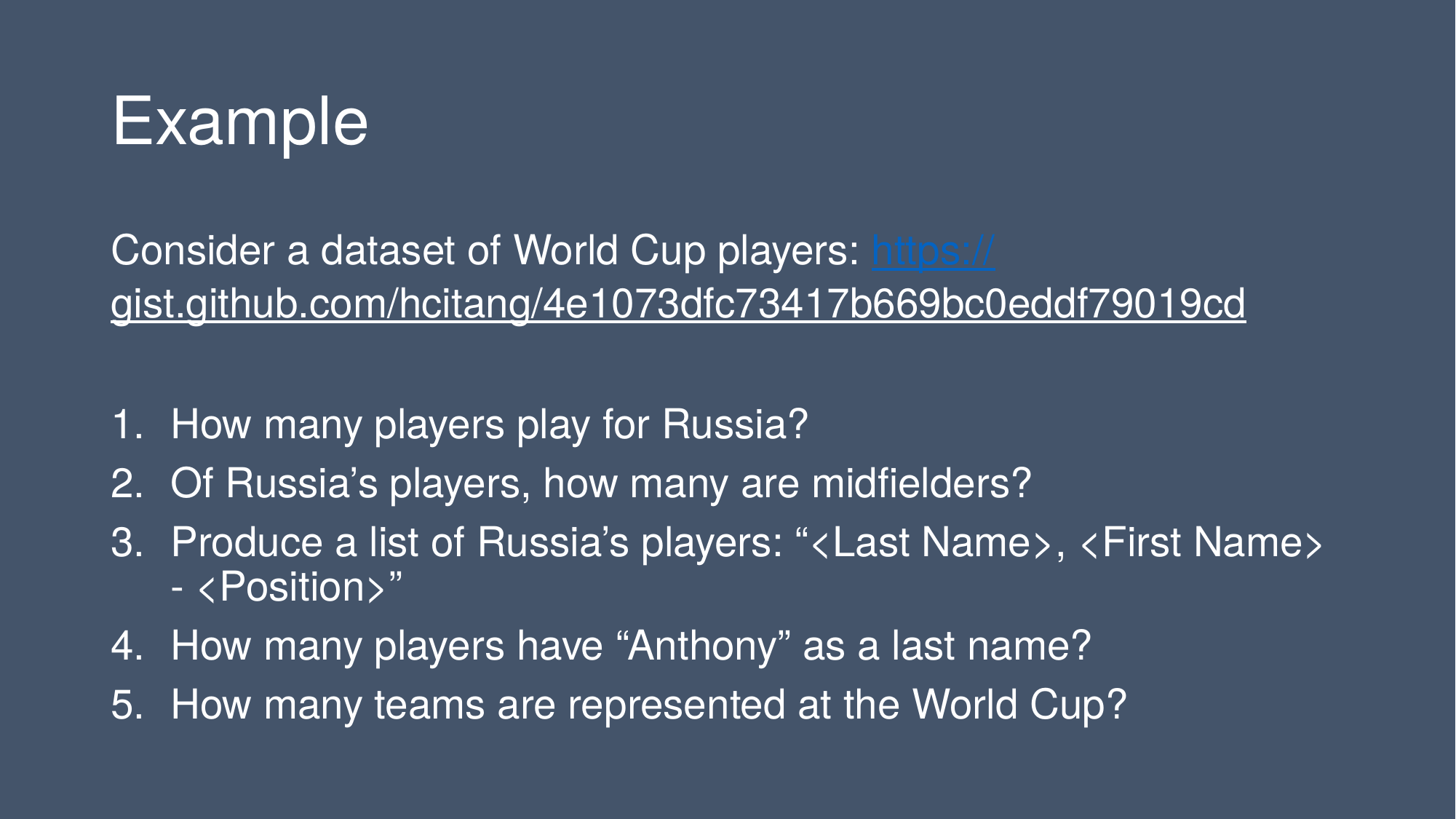

# Example
Consider a dataset of World Cup players: https://gist.github.com/hcitang/4e1073dfc73417b669bc0eddf79019cd

How many players play for Russia?
Of Russia’s players, how many are midfielders?
Produce a list of Russia’s players: “<Last Name>, <First Name> - <Position>”
How many players have “Anthony” as a last name?
How many teams are represented at the World Cup?